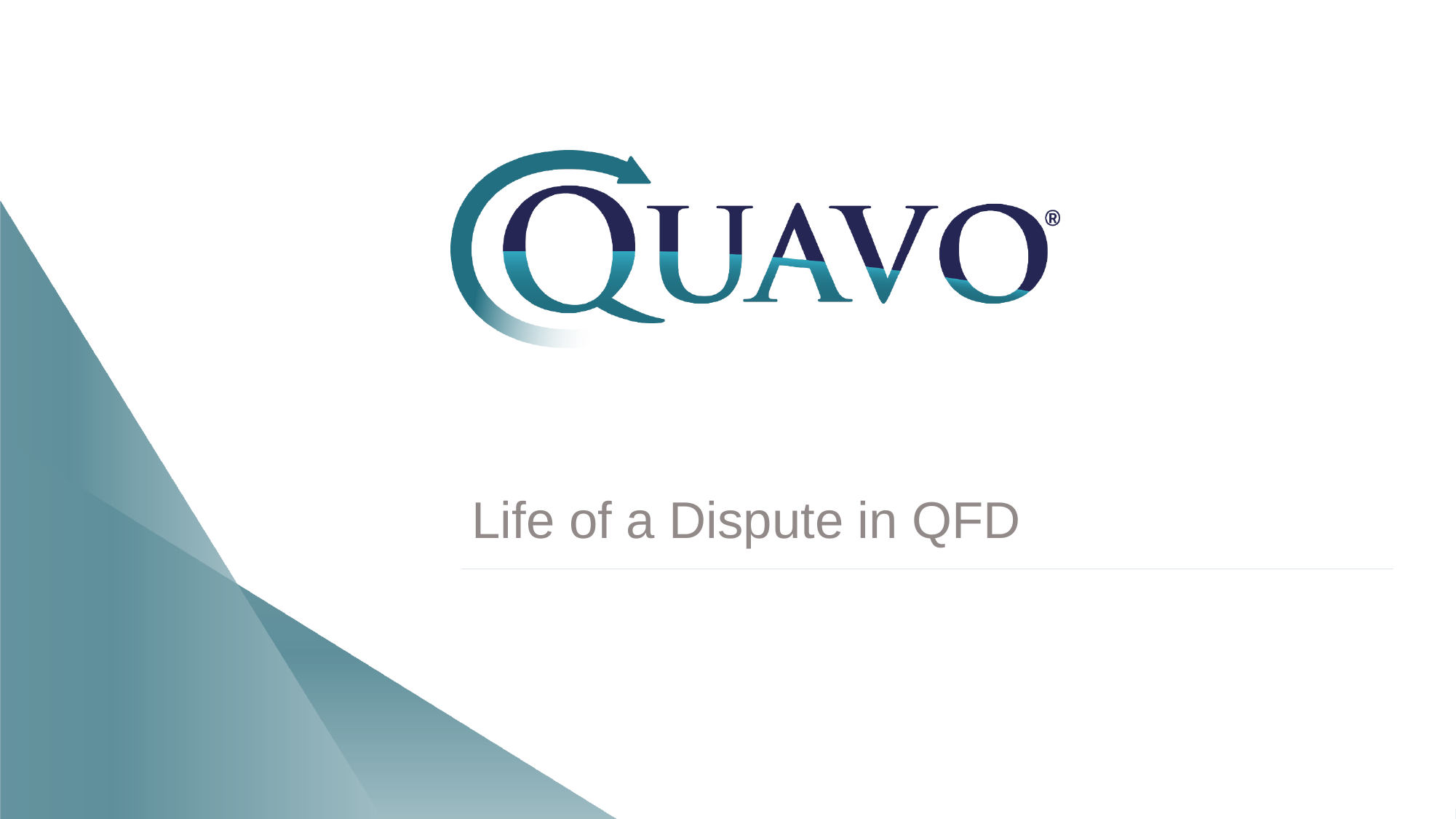

# Life of a Dispute in QFD